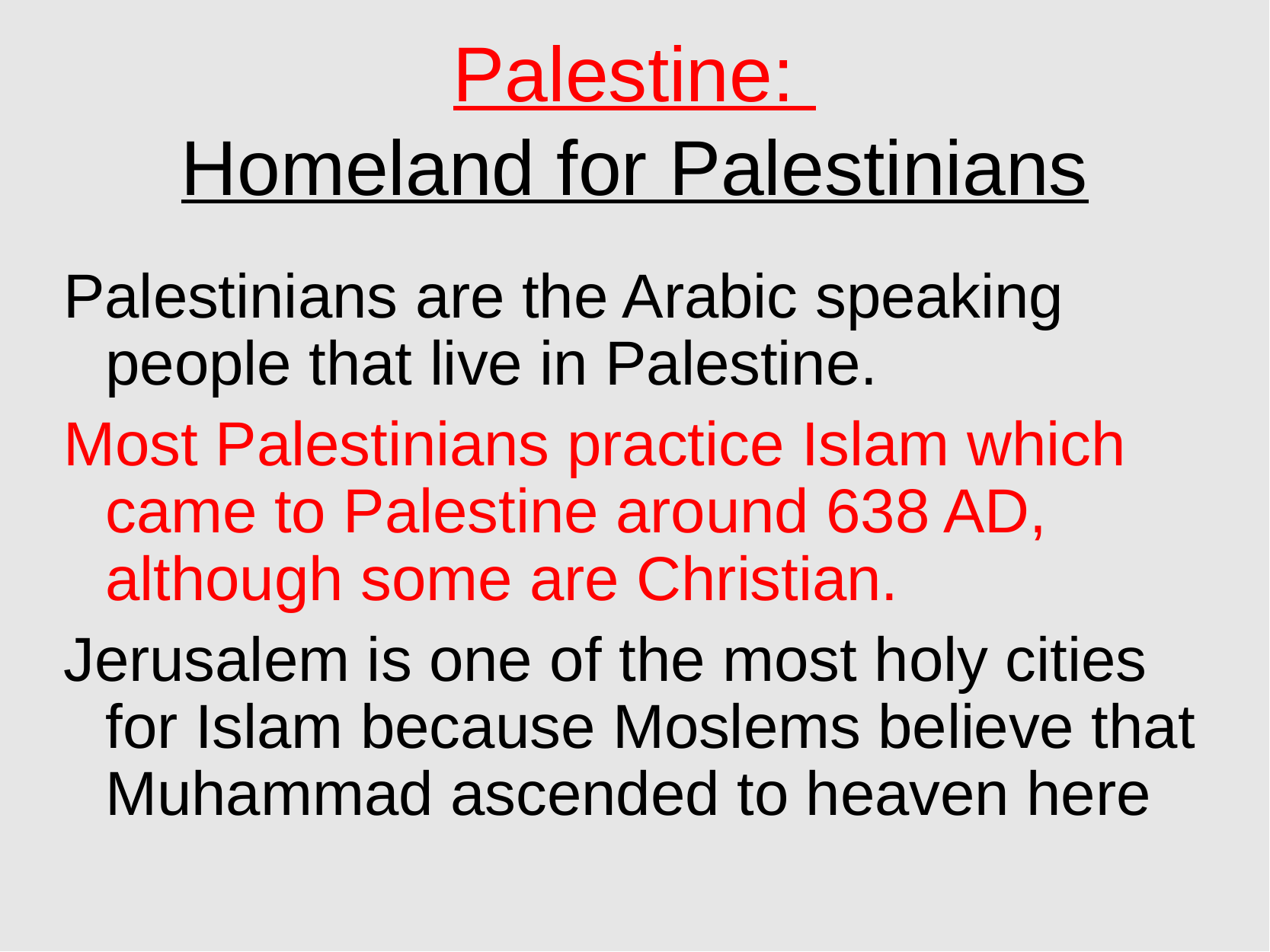

# Palestine: Homeland for Palestinians
Palestinians are the Arabic speaking people that live in Palestine.
Most Palestinians practice Islam which came to Palestine around 638 AD, although some are Christian.
Jerusalem is one of the most holy cities for Islam because Moslems believe that Muhammad ascended to heaven here